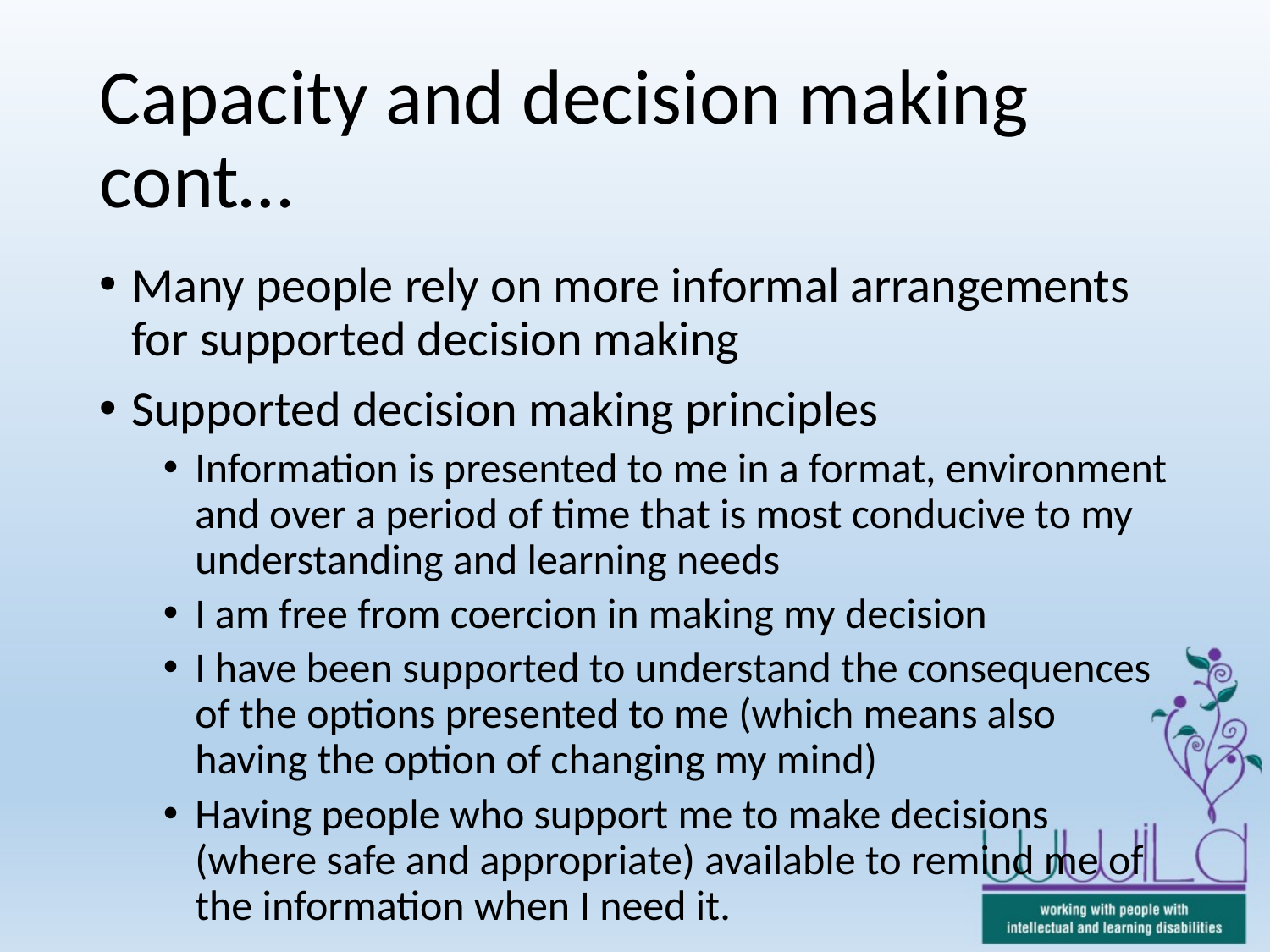

# Capacity and decision making cont…
Many people rely on more informal arrangements for supported decision making
Supported decision making principles
Information is presented to me in a format, environment and over a period of time that is most conducive to my understanding and learning needs
I am free from coercion in making my decision
I have been supported to understand the consequences of the options presented to me (which means also having the option of changing my mind)
Having people who support me to make decisions (where safe and appropriate) available to remind me of the information when I need it.